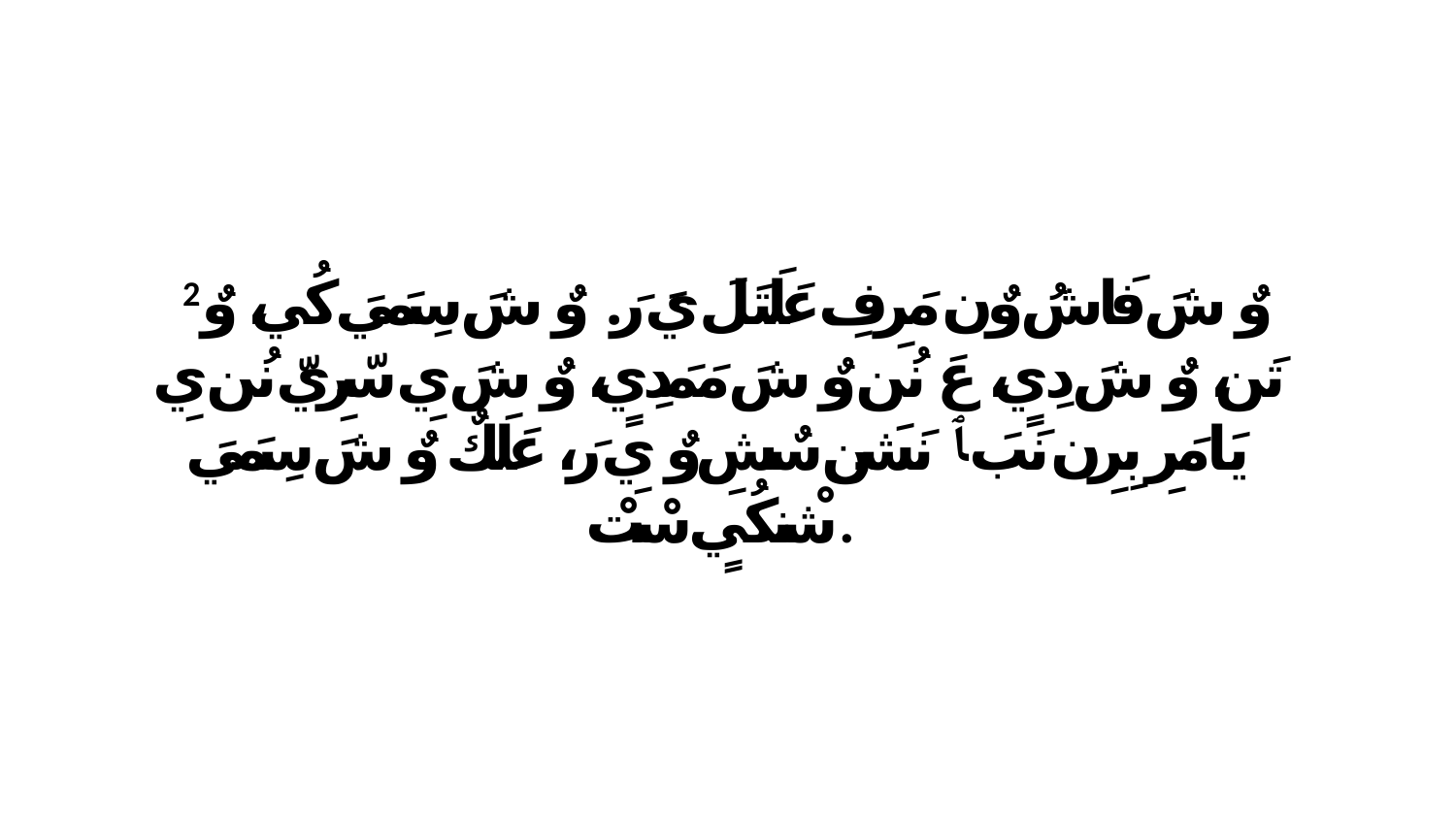

2 وٌ شَ فَاشُ وٌن مَرِفِ عَلَتَلَ يَ رَ. وٌ شَ سِمَيَ كُي، وٌ تَن، وٌ شَ دِيٍ، عَ نُن وٌ شَ مَمَدِيٍ، وٌ شَ يِ سّرِيّ نُن يِ يَامَرِ بِرِن نَبَ ﭑ نَشَن سٌشِ وٌ يِ رَ، عَلَكٌ وٌ شَ سِمَيَ شْنكُيٍ سْتْ.